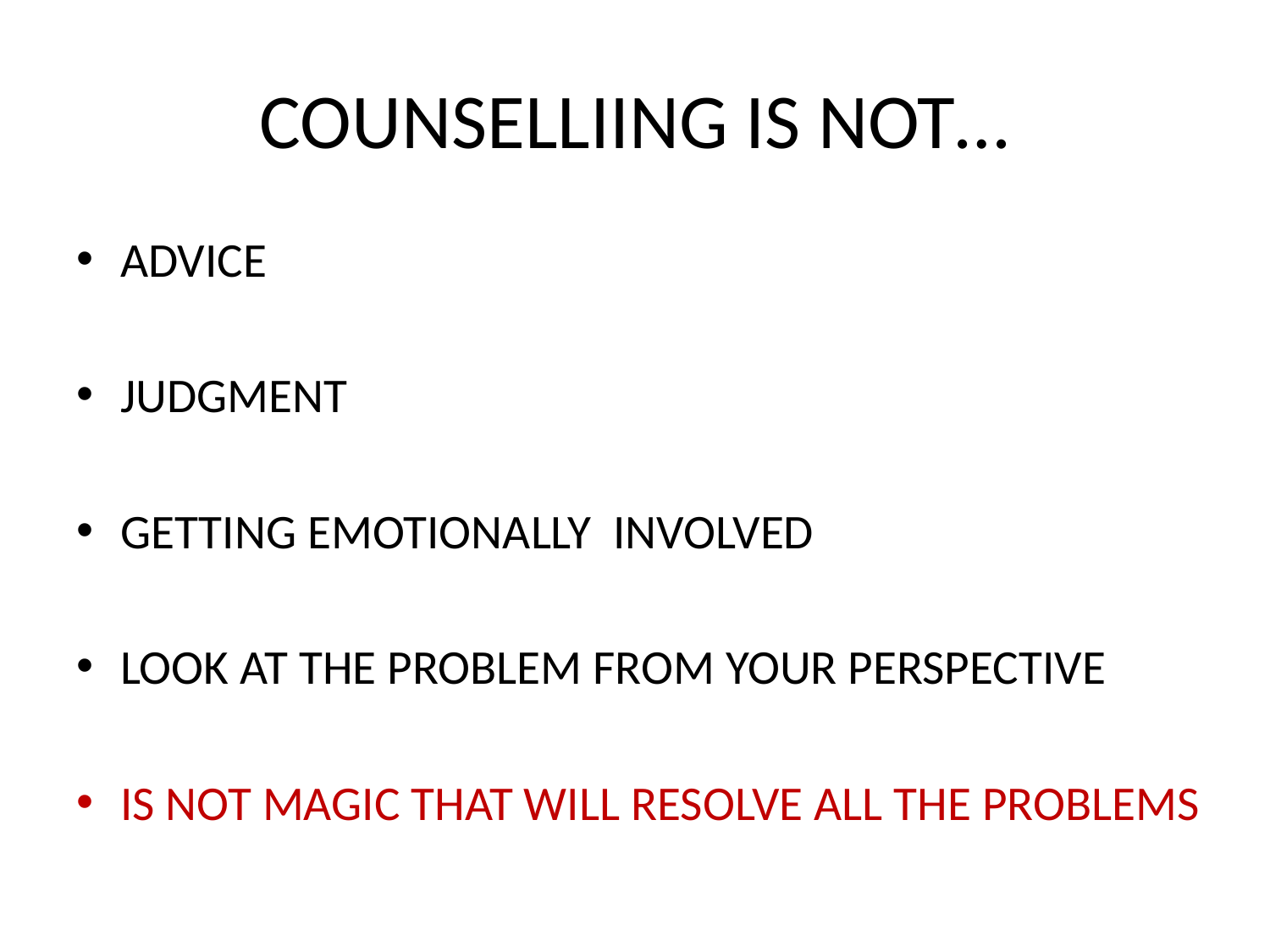

# COUNSELLIING IS NOT…
ADVICE

JUDGMENT

GETTING EMOTIONALLY  INVOLVED

LOOK AT THE PROBLEM FROM YOUR PERSPECTIVE

IS NOT MAGIC THAT WILL RESOLVE ALL THE PROBLEMS